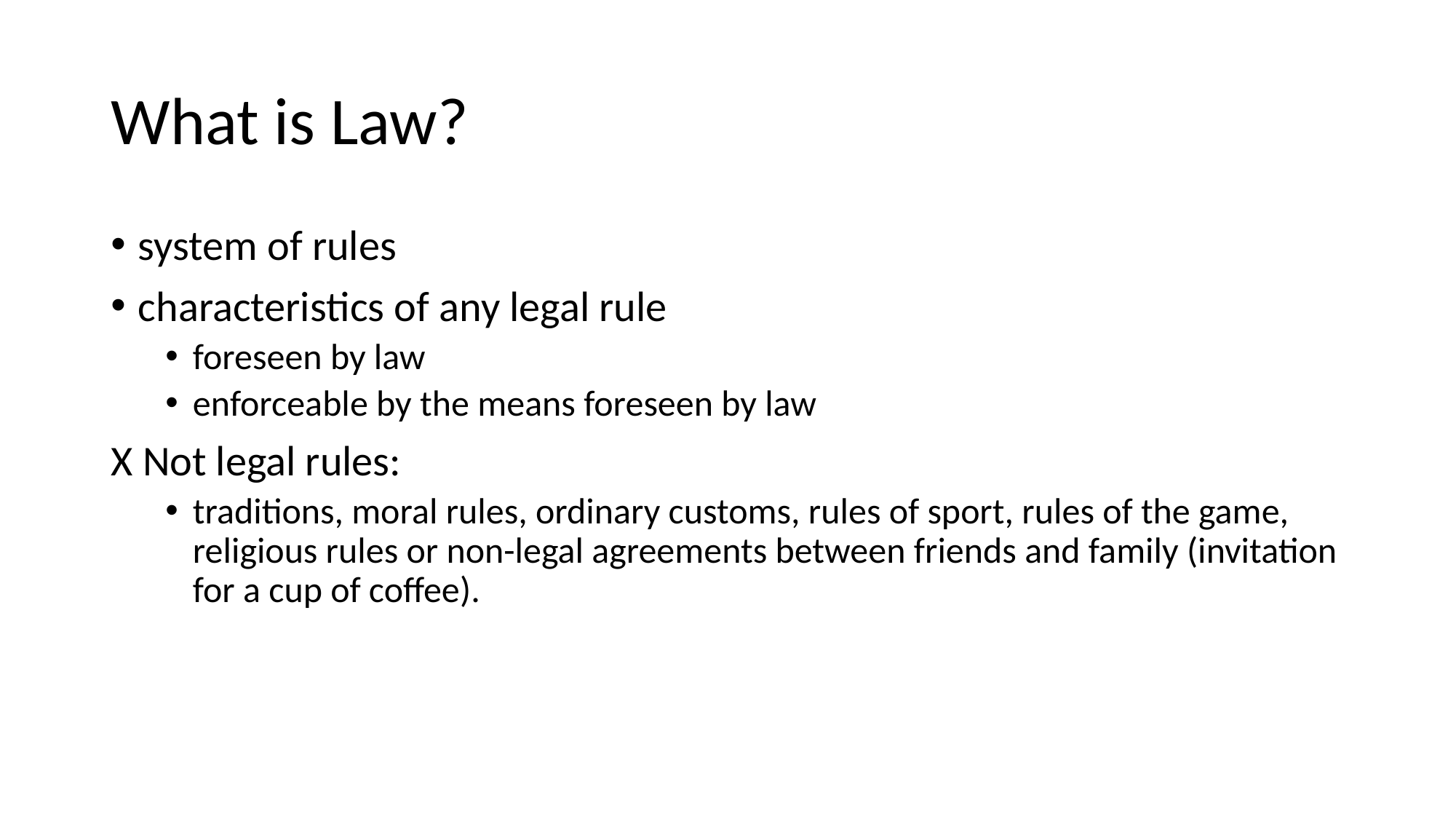

# What is Law?
system of rules
characteristics of any legal rule
foreseen by law
enforceable by the means foreseen by law
X Not legal rules:
traditions, moral rules, ordinary customs, rules of sport, rules of the game, religious rules or non-legal agreements between friends and family (invitation for a cup of coffee).